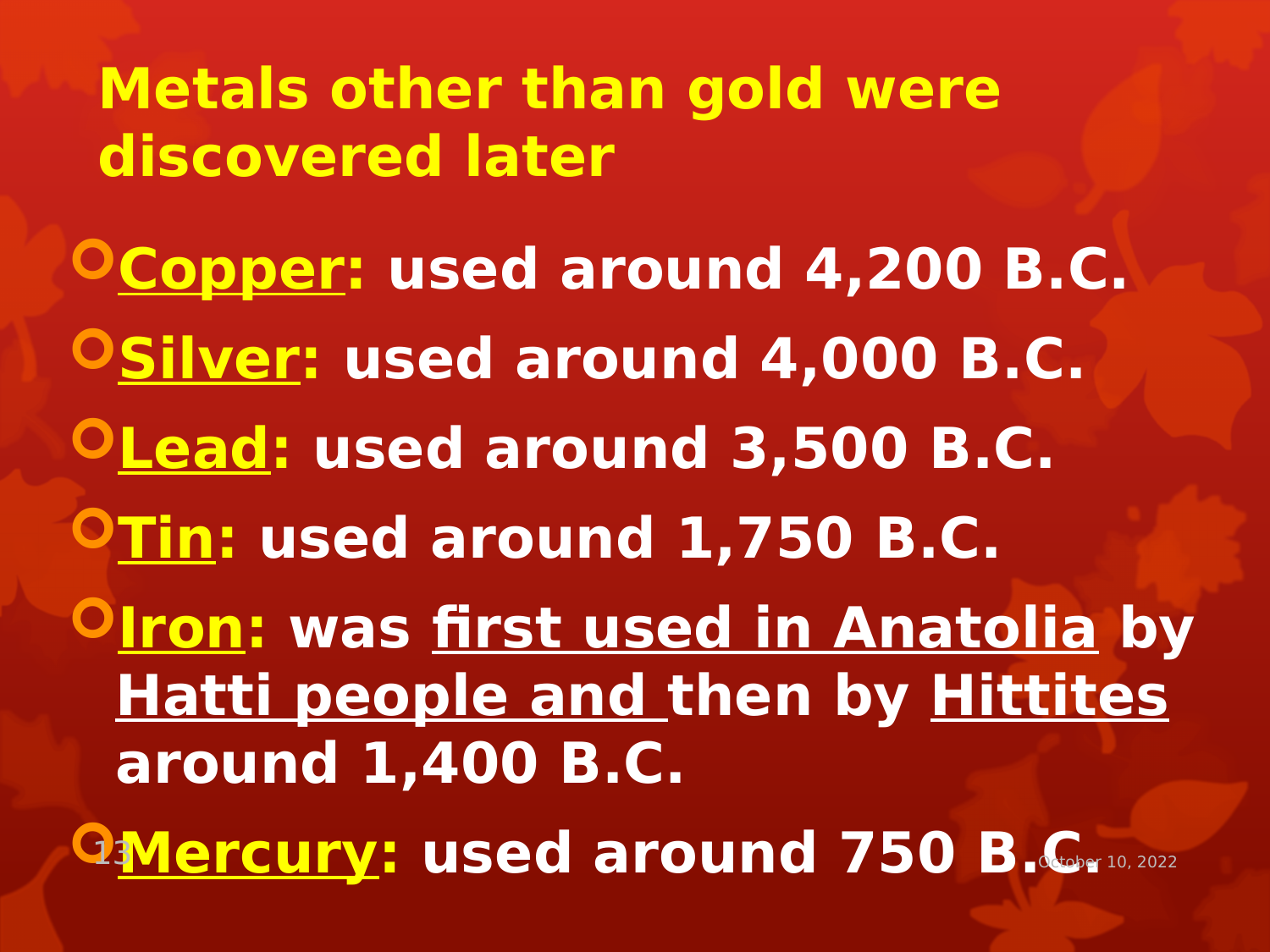

# Metals other than gold were discovered later
Copper: used around 4,200 B.C.
Silver: used around 4,000 B.C.
Lead: used around 3,500 B.C.
Tin: used around 1,750 B.C.
Iron: was first used in Anatolia by Hatti people and then by Hittites around 1,400 B.C.
Mercury: used around 750 B.C.

13
October 10, 2022